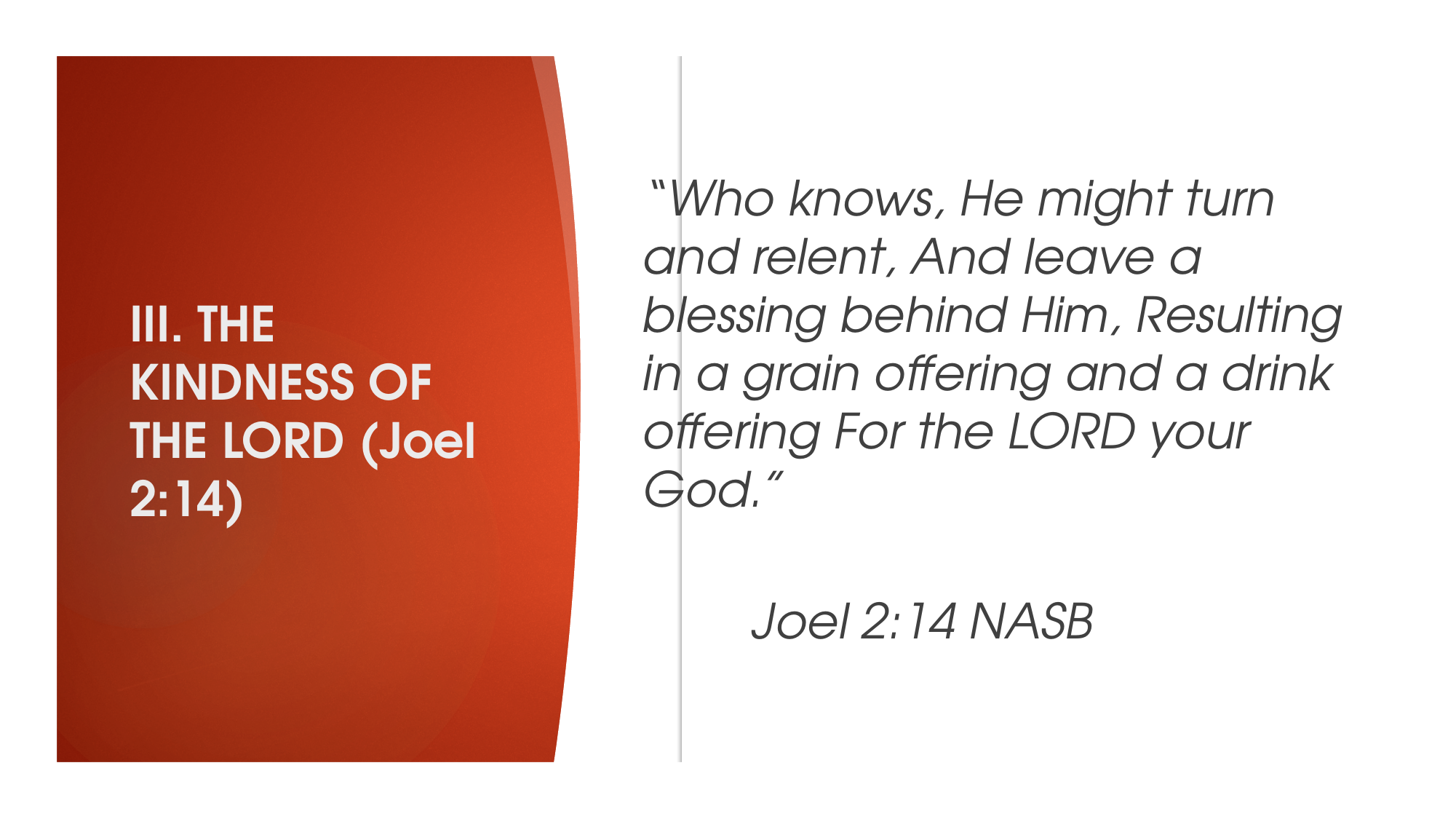

“Who knows, He might turn and relent, And leave a blessing behind Him, Resulting in a grain offering and a drink offering For the LORD your God.”
							Joel 2:14 NASB
# III. THE KINDNESS OF THE LORD (Joel 2:14)